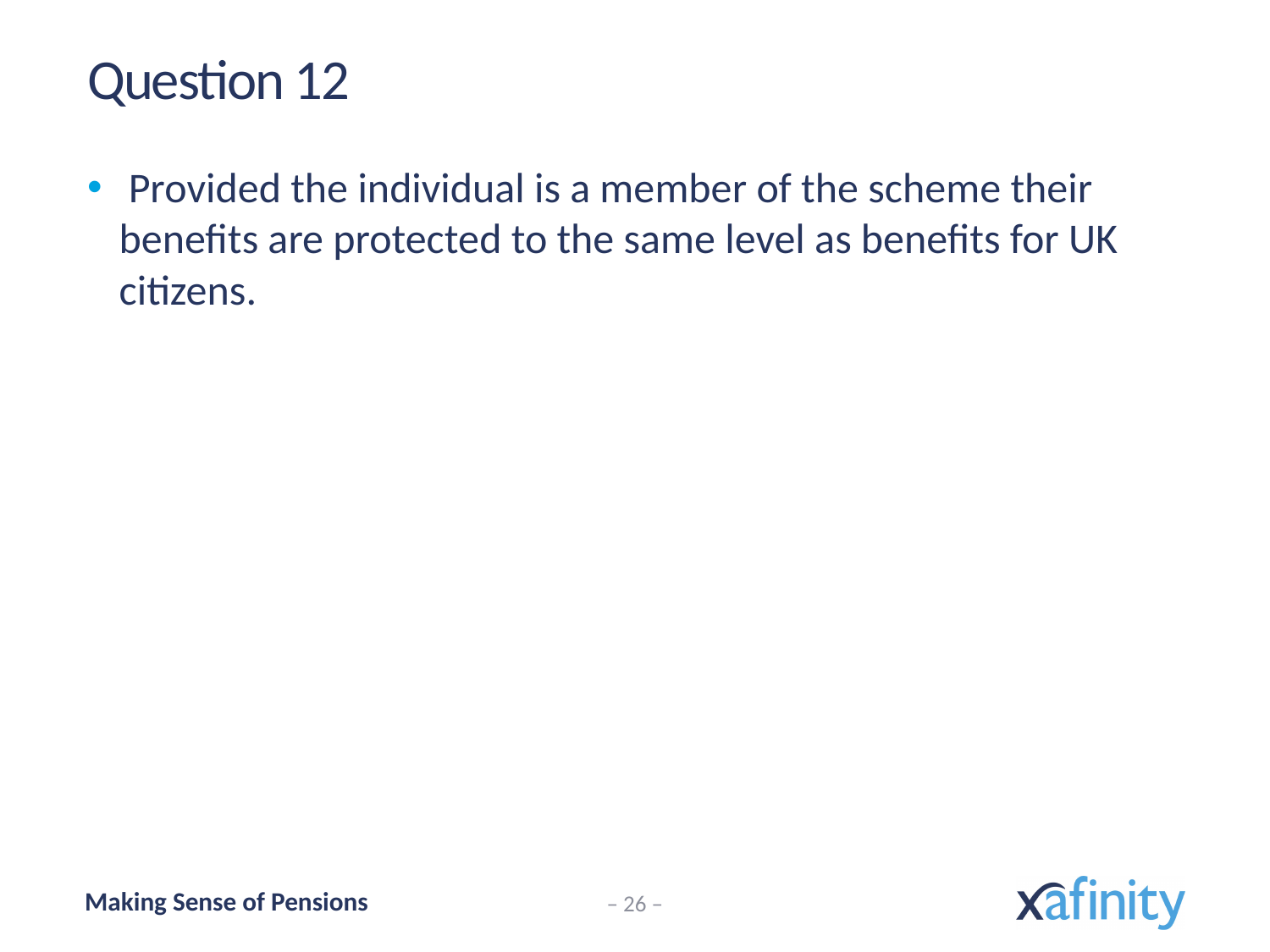

# Question 12
 Provided the individual is a member of the scheme their benefits are protected to the same level as benefits for UK citizens.
– 26 –